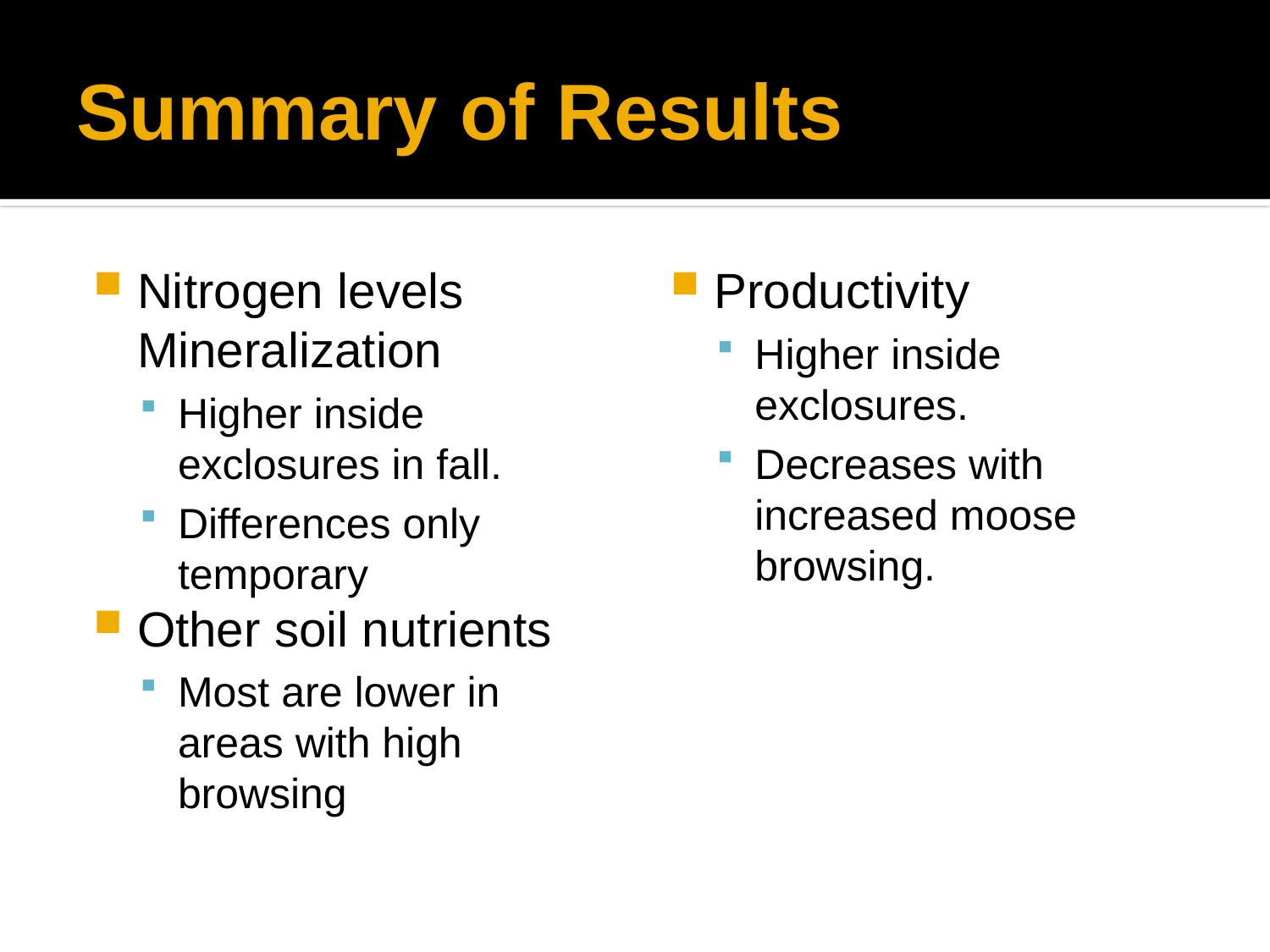

# Summary of Results
Nitrogen levels Mineralization
Higher inside exclosures in fall.
Differences only temporary
Other soil nutrients
Most are lower in areas with high browsing
Productivity
Higher inside exclosures.
Decreases with increased moose browsing.